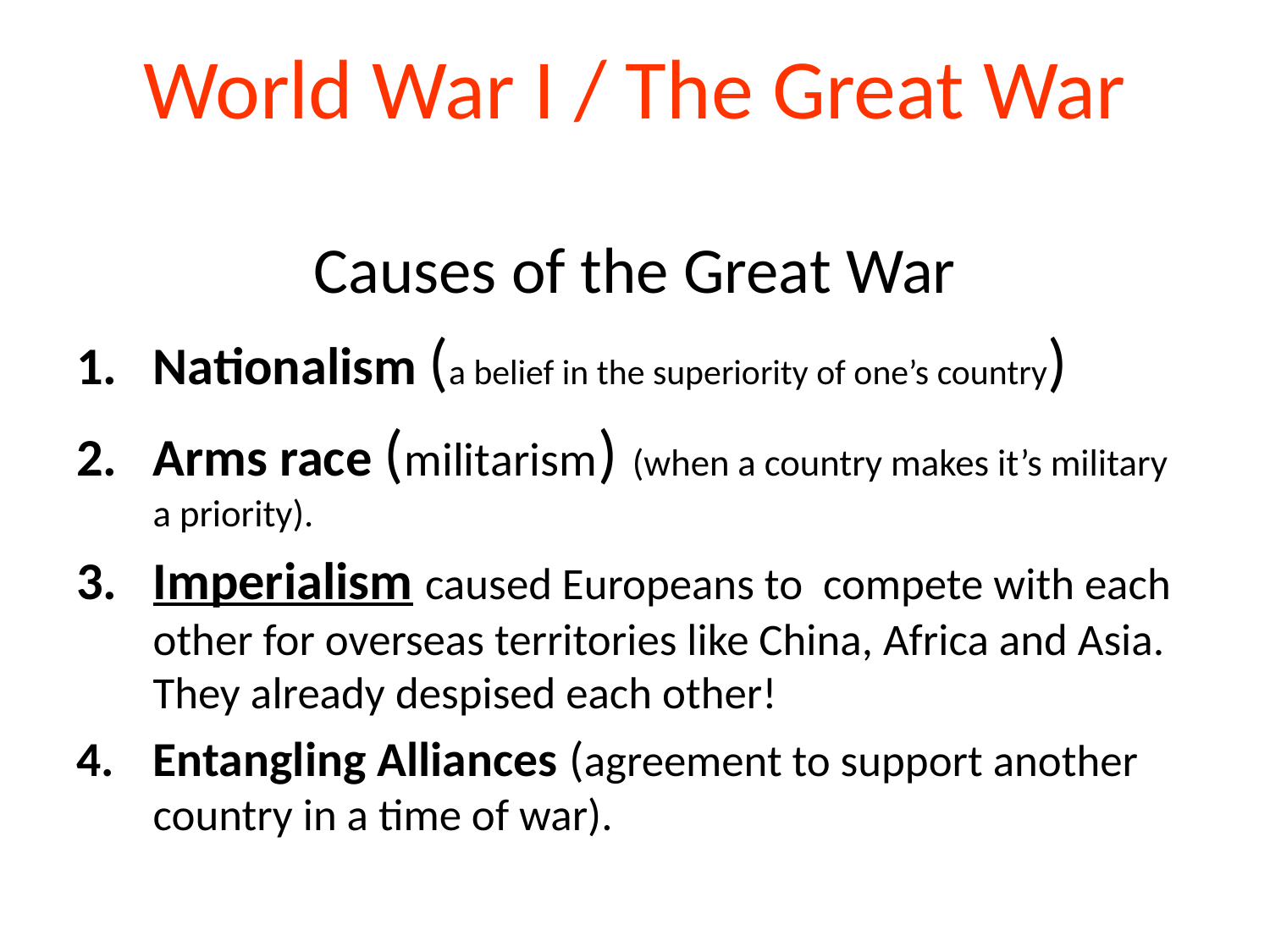

# World War I / The Great War
Causes of the Great War
Nationalism (a belief in the superiority of one’s country)
Arms race (militarism) (when a country makes it’s military a priority).
Imperialism caused Europeans to  compete with each other for overseas territories like China, Africa and Asia.  They already despised each other!
Entangling Alliances (agreement to support another country in a time of war).